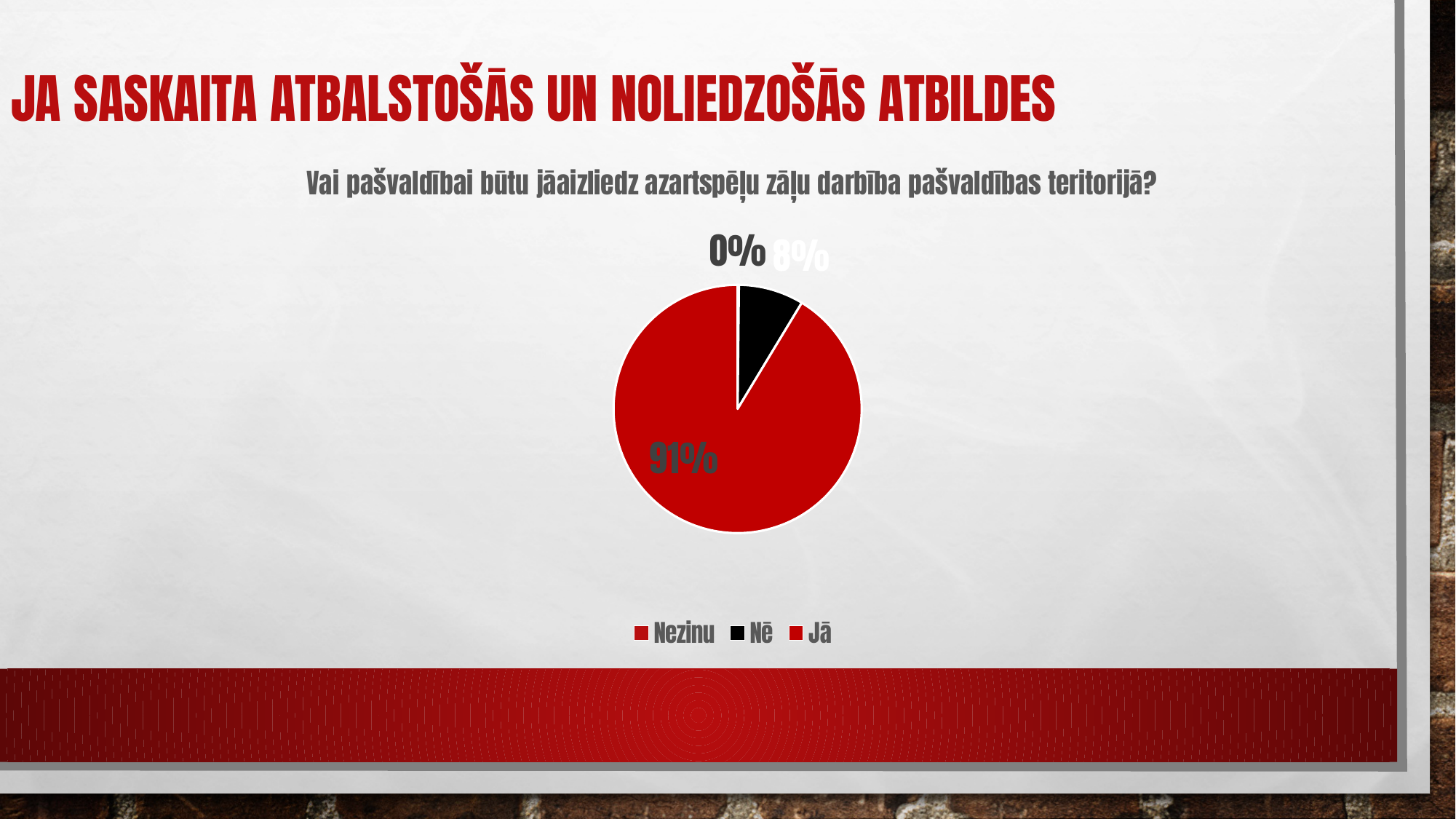

# Ja saskaita atbalstošās un noliedzošās atbildes

### Chart: Vai pašvaldībai būtu jāaizliedz azartspēļu zāļu darbība pašvaldības teritorijā?

| Category | Vai pašvaldībai būtu jāaizliedz azartspēļu zāļu darbība pašvaldības teritorijā? |
|---|---|
| Nezinu | 1.0 |
| Nē | 49.0 |
| Jā | 527.0 |